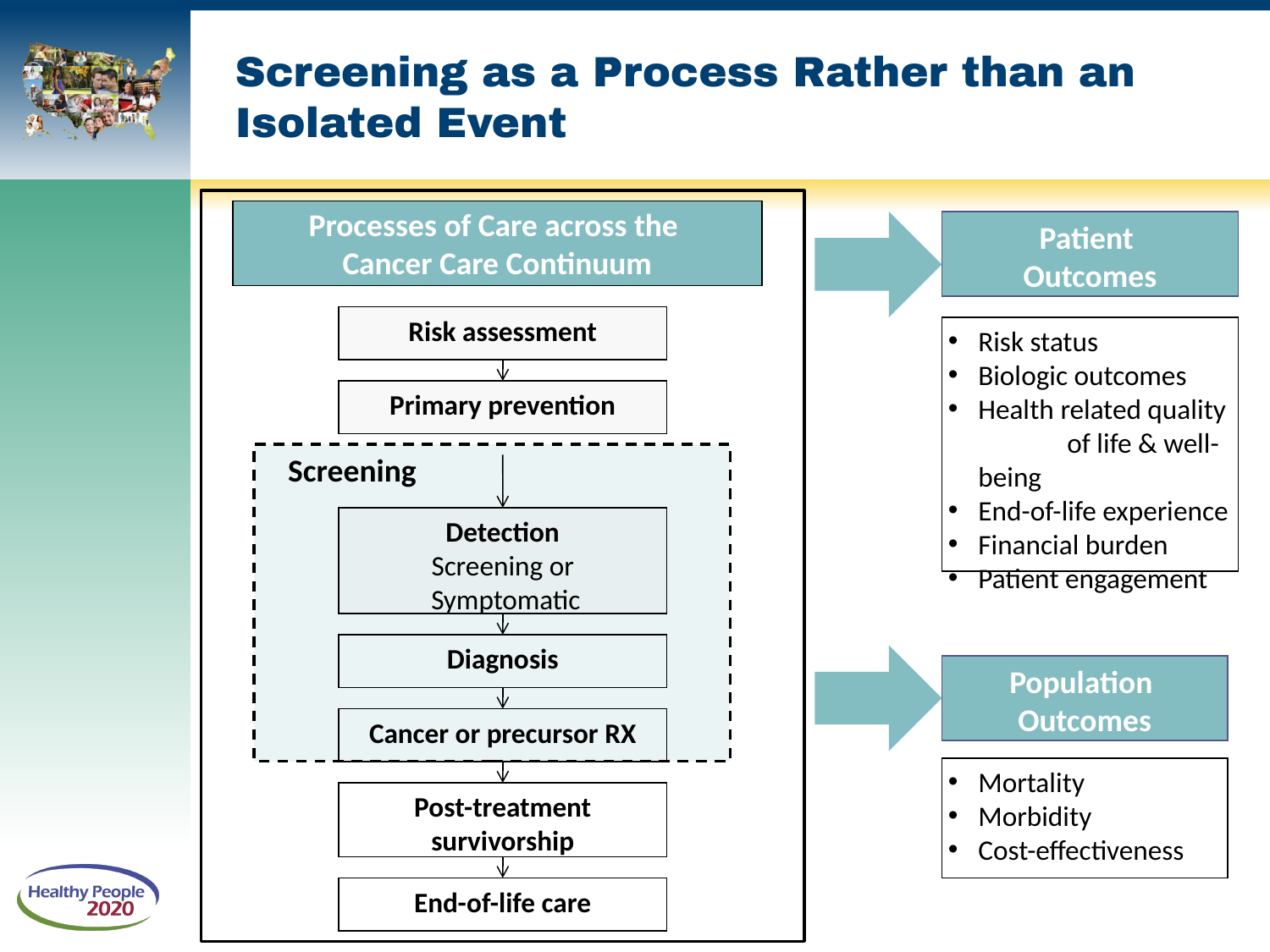

# Screening as a Process Rather than an Isolated Event
Risk assessment

Processes of Care across the
Cancer Care Continuum

Patient
Outcomes

Primary prevention
Risk status
Biologic outcomes
Health related quality               of life & well-being
End-of-life experience
Financial burden
Patient engagement

Detection
Screening or
 Symptomatic

Screening
Diagnosis
Cancer or precursor RX

Post-treatment survivorship

Population
Outcomes

End-of-life care

Mortality
Morbidity
Cost-effectiveness